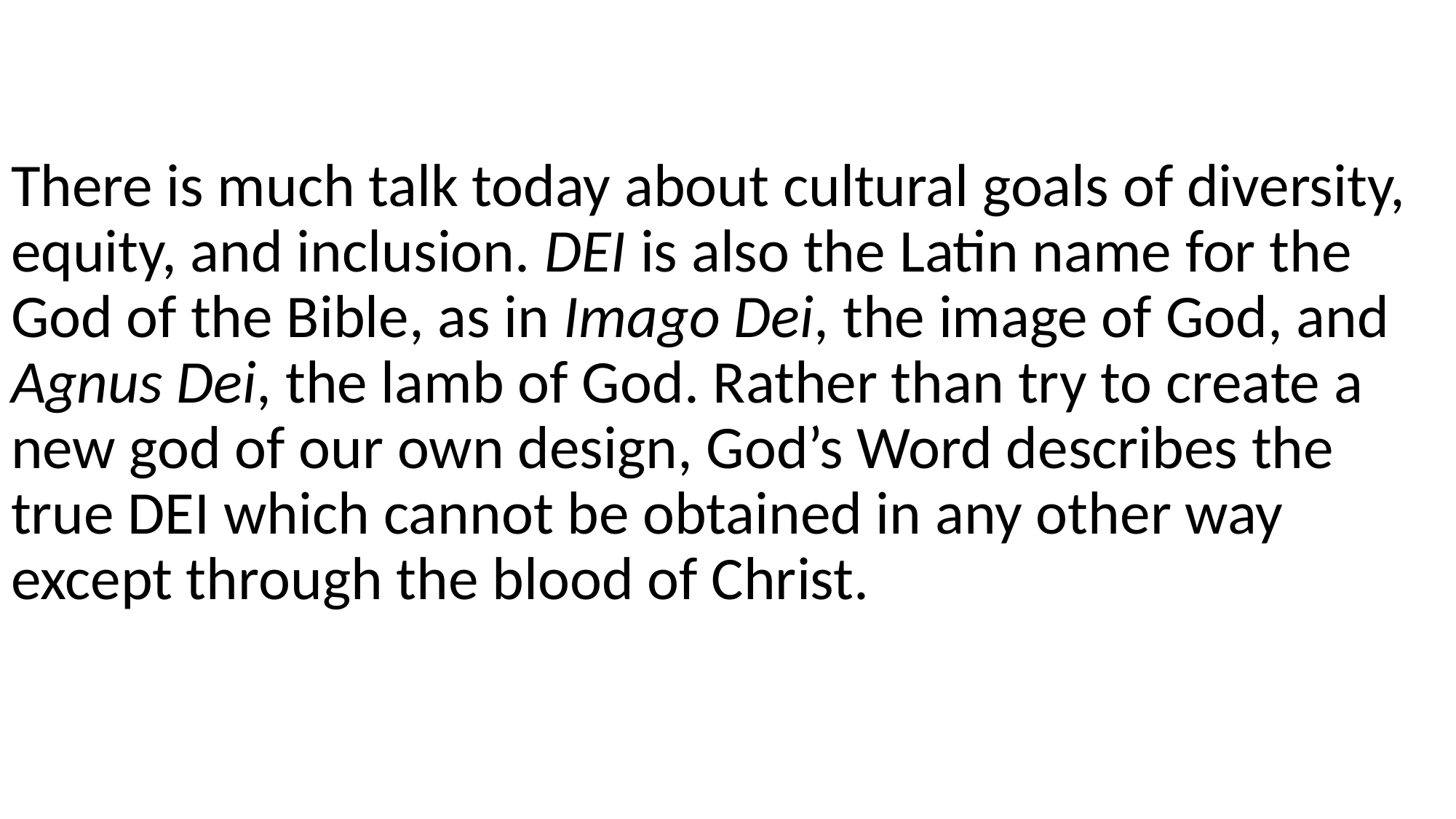

#
There is much talk today about cultural goals of diversity, equity, and inclusion. DEI is also the Latin name for the God of the Bible, as in Imago Dei, the image of God, and Agnus Dei, the lamb of God. Rather than try to create a new god of our own design, God’s Word describes the true DEI which cannot be obtained in any other way except through the blood of Christ.